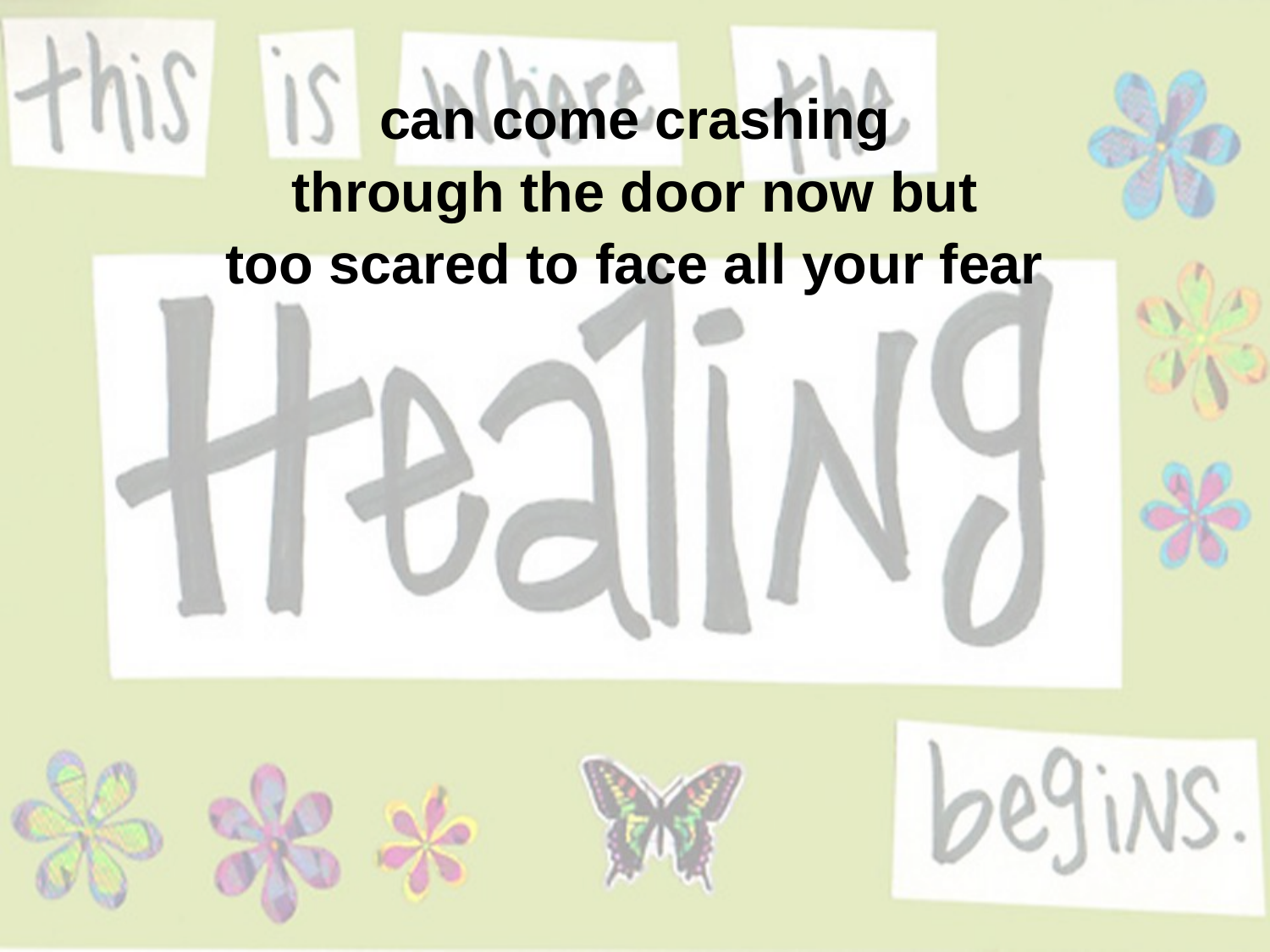

can come crashing
through the door now but
too scared to face all your fear